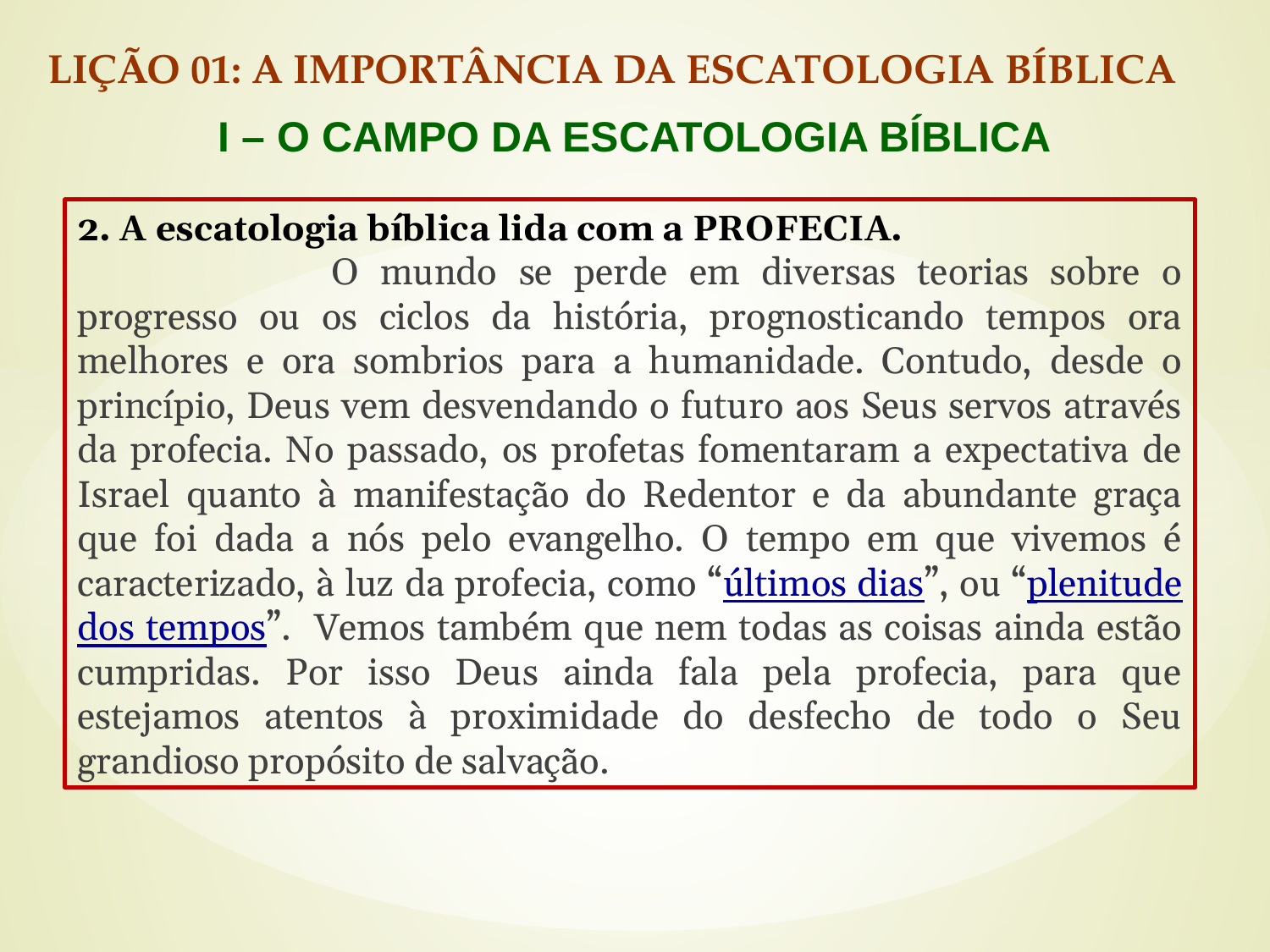

LIÇÃO 01: A IMPORTÂNCIA DA ESCATOLOGIA BÍBLICA
I – O CAMPO DA ESCATOLOGIA BÍBLICA
2. A escatologia bíblica lida com a PROFECIA.
		O mundo se perde em diversas teorias sobre o progresso ou os ciclos da história, prognosticando tempos ora melhores e ora sombrios para a humanidade. Contudo, desde o princípio, Deus vem desvendando o futuro aos Seus servos através da profecia. No passado, os profetas fomentaram a expectativa de Israel quanto à manifestação do Redentor e da abundante graça que foi dada a nós pelo evangelho. O tempo em que vivemos é caracterizado, à luz da profecia, como “últimos dias”, ou “plenitude dos tempos”.  Vemos também que nem todas as coisas ainda estão cumpridas. Por isso Deus ainda fala pela profecia, para que estejamos atentos à proximidade do desfecho de todo o Seu grandioso propósito de salvação.
#